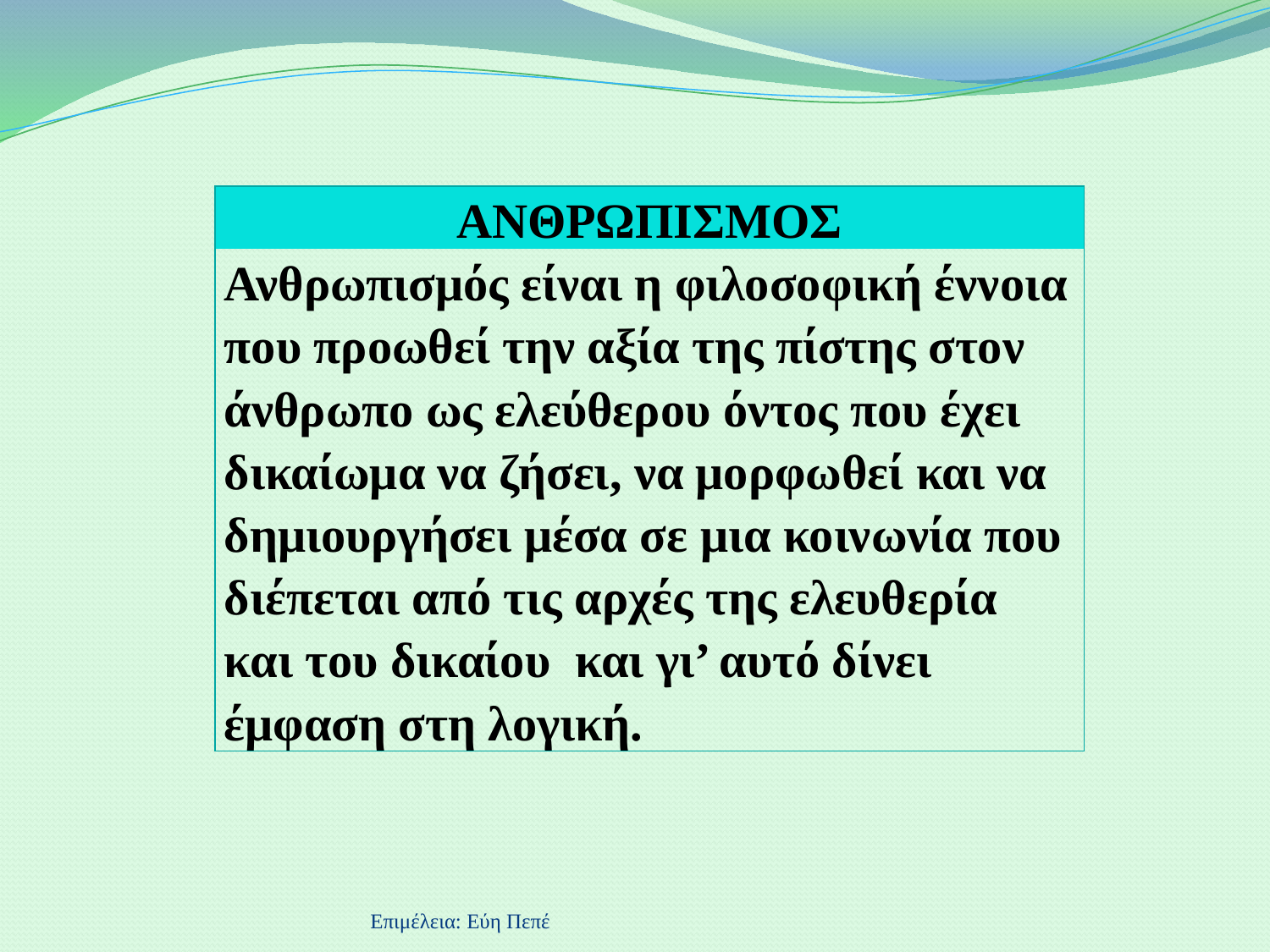

| ΑΝΘΡΩΠΙΣΜΟΣ |
| --- |
| Ανθρωπισμός είναι η φιλοσοφική έννοια που προωθεί την αξία της πίστης στον άνθρωπο ως ελεύθερου όντος που έχει δικαίωμα να ζήσει, να μορφωθεί και να δημιουργήσει μέσα σε μια κοινωνία που διέπεται από τις αρχές της ελευθερία και του δικαίου και γι’ αυτό δίνει έμφαση στη λογική. |
Επιμέλεια: Εύη Πεπέ